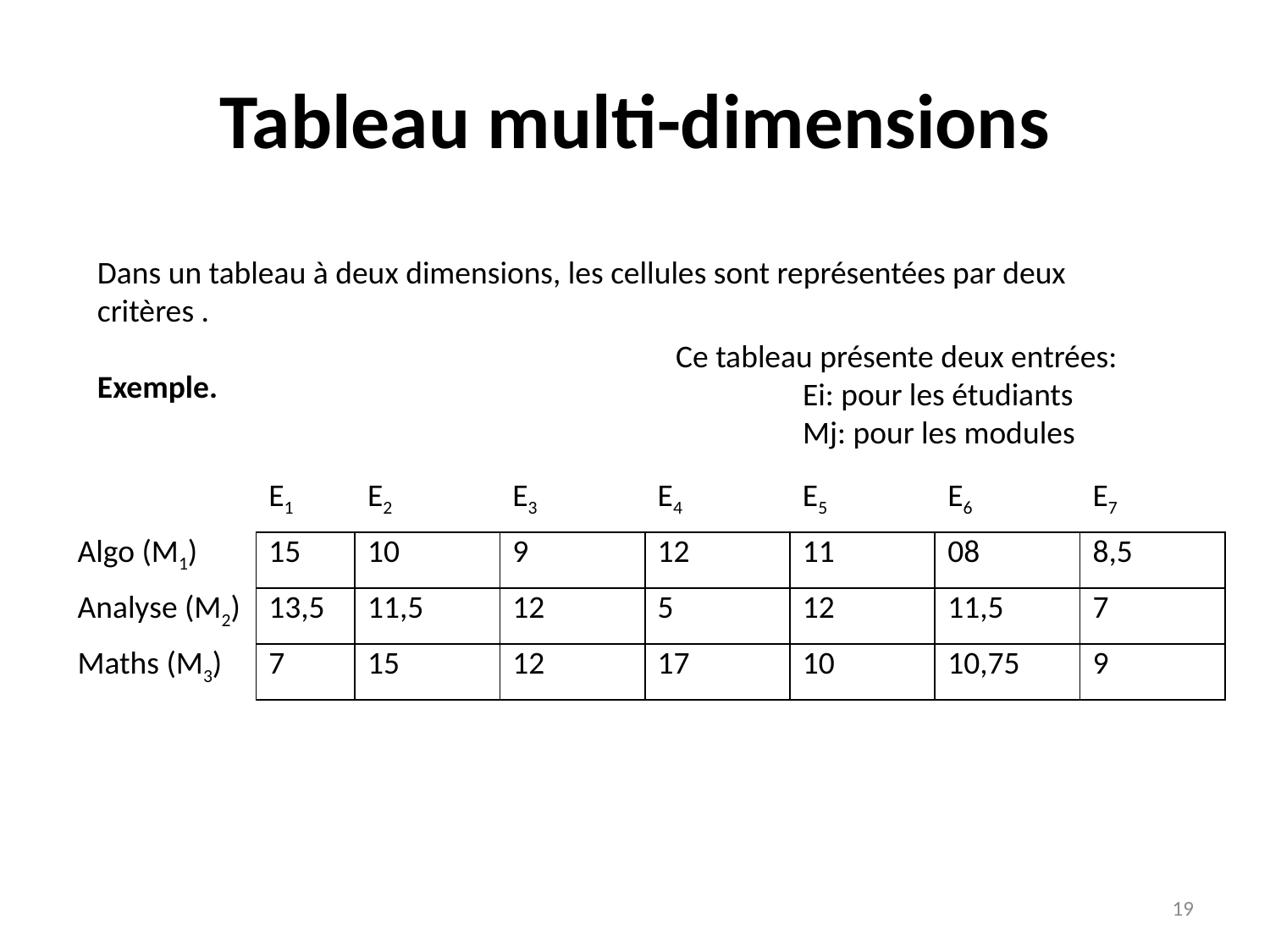

# Tableau multi-dimensions
Dans un tableau à deux dimensions, les cellules sont représentées par deux critères .

Exemple.
Ce tableau présente deux entrées:
	Ei: pour les étudiants
	Mj: pour les modules
|  | E1 | E2 | E3 | E4 | E5 | E6 | E7 |
| --- | --- | --- | --- | --- | --- | --- | --- |
| Algo (M1) | 15 | 10 | 9 | 12 | 11 | 08 | 8,5 |
| Analyse (M2) | 13,5 | 11,5 | 12 | 5 | 12 | 11,5 | 7 |
| Maths (M3) | 7 | 15 | 12 | 17 | 10 | 10,75 | 9 |
19